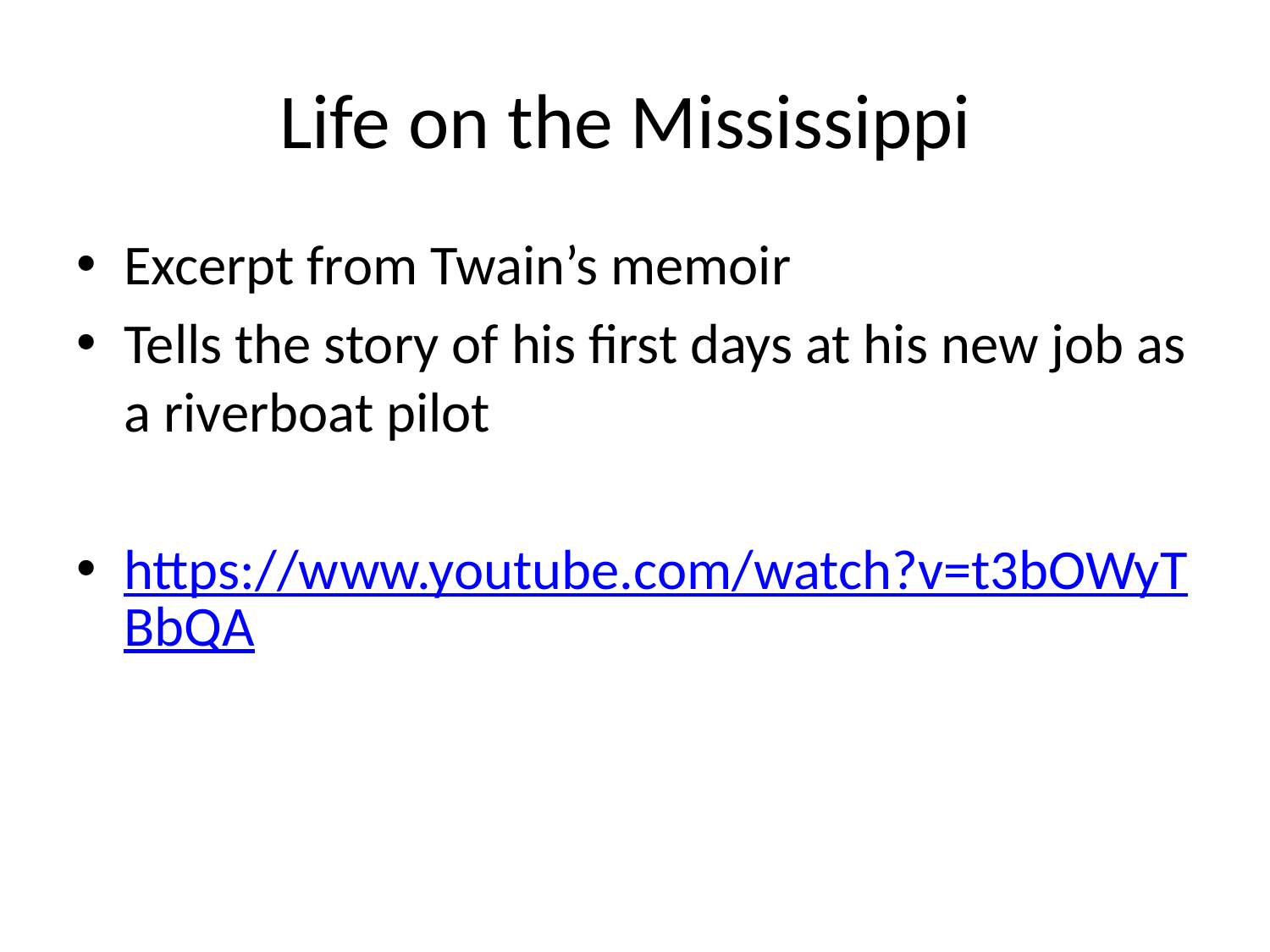

# Life on the Mississippi
Excerpt from Twain’s memoir
Tells the story of his first days at his new job as a riverboat pilot

https://www.youtube.com/watch?v=t3bOWyTBbQA